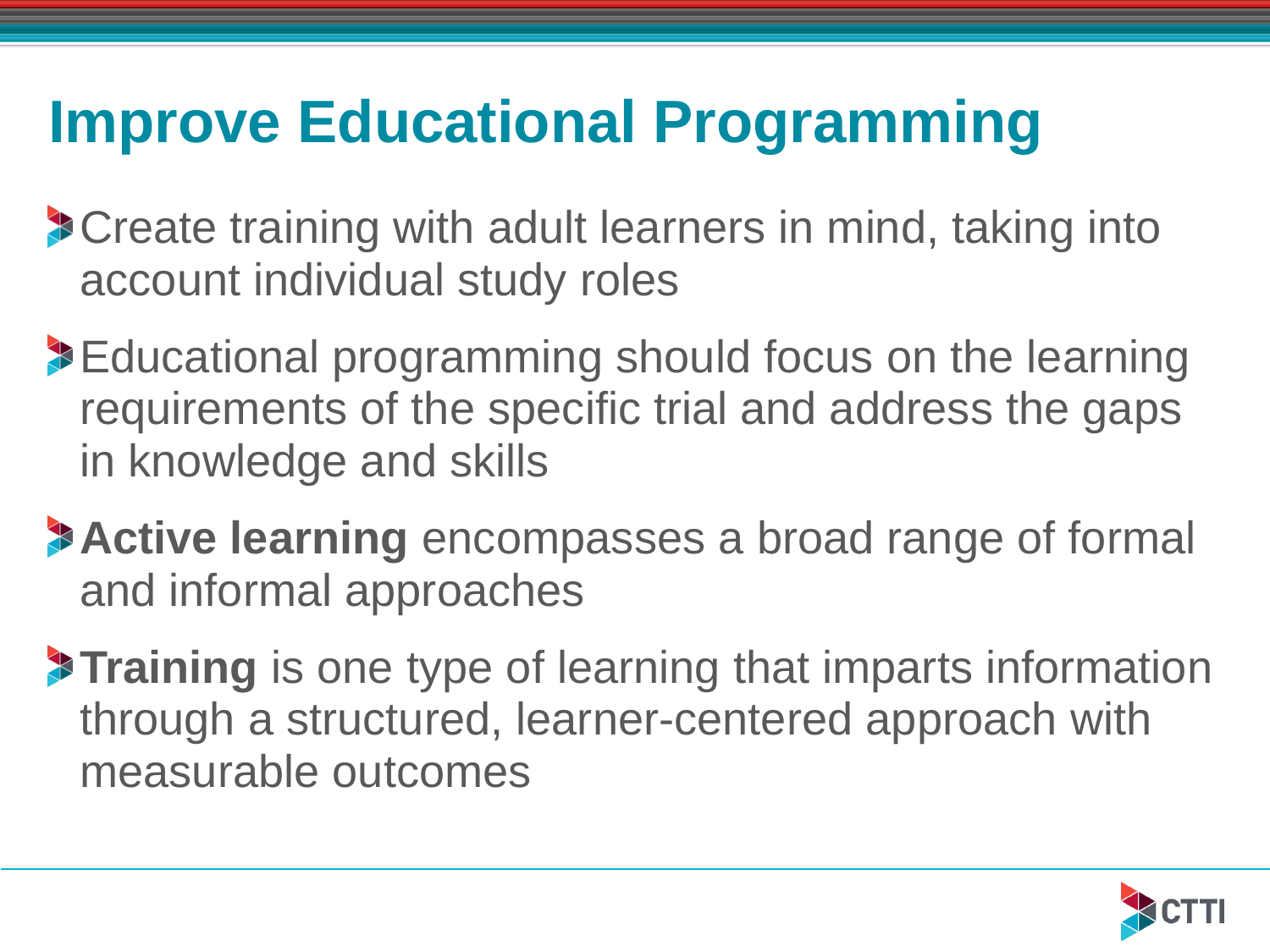

# Improve Educational Programming
Create training with adult learners in mind, taking into account individual study roles
Educational programming should focus on the learning requirements of the specific trial and address the gaps in knowledge and skills
Active learning encompasses a broad range of formal
and informal approaches
Training is one type of learning that imparts information through a structured, learner-centered approach with measurable outcomes